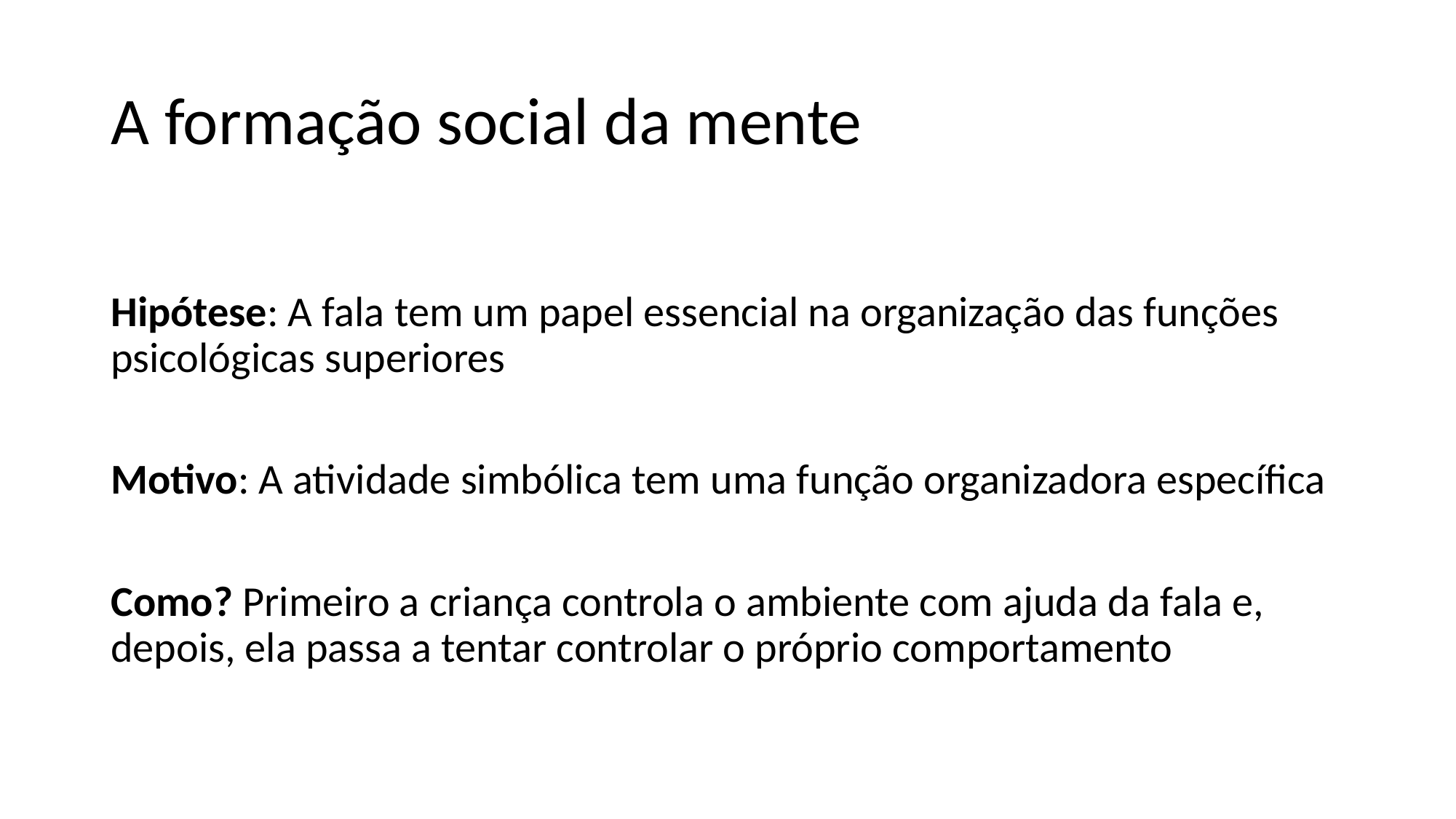

# A formação social da mente

Hipótese: A fala tem um papel essencial na organização das funções psicológicas superiores

Motivo: A atividade simbólica tem uma função organizadora específica

Como? Primeiro a criança controla o ambiente com ajuda da fala e, depois, ela passa a tentar controlar o próprio comportamento